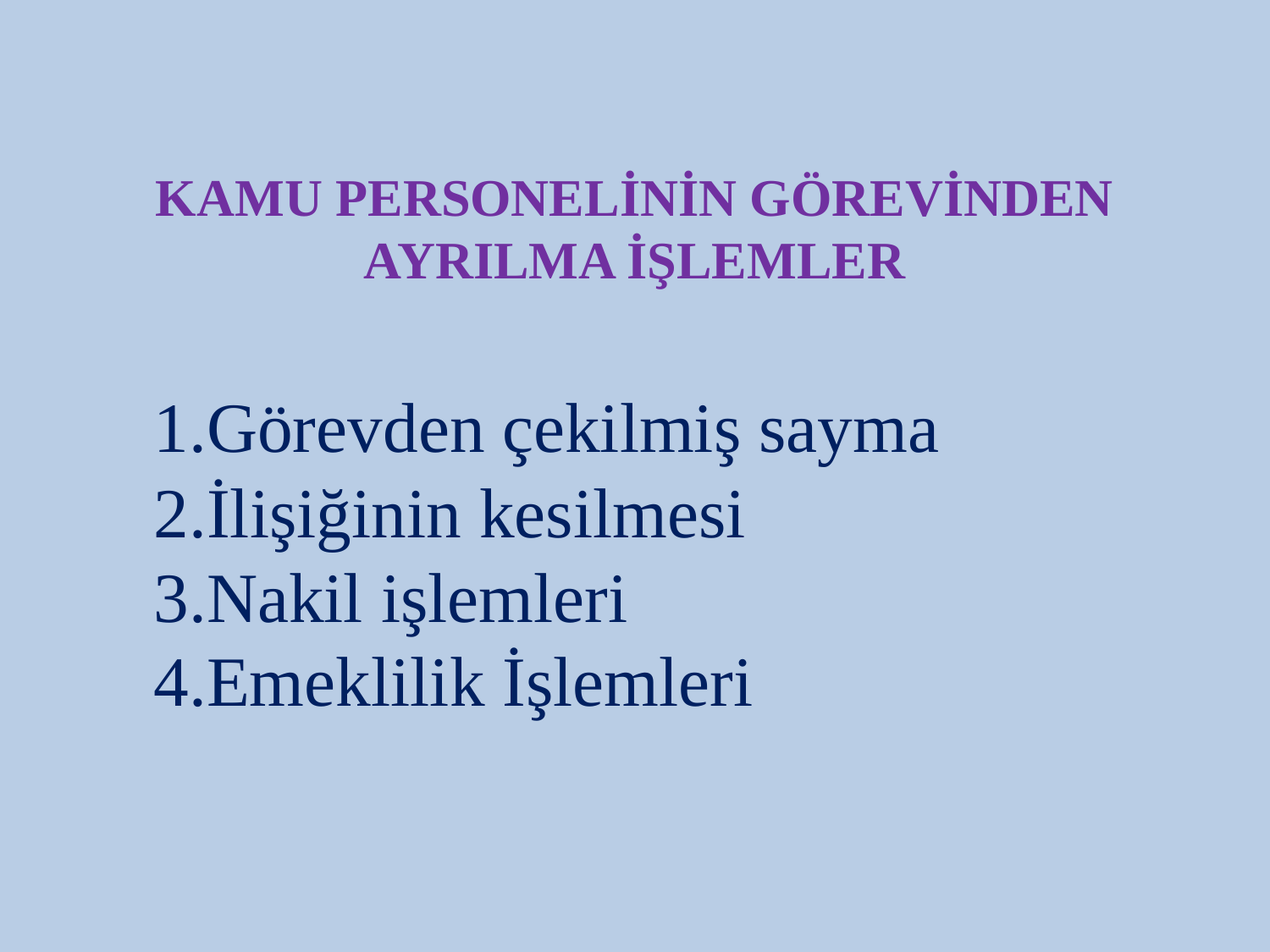

# KAMU PERSONELİNİN GÖREVİNDEN AYRILMA İŞLEMLER
Görevden çekilmiş sayma
İlişiğinin kesilmesi
Nakil işlemleri
Emeklilik İşlemleri